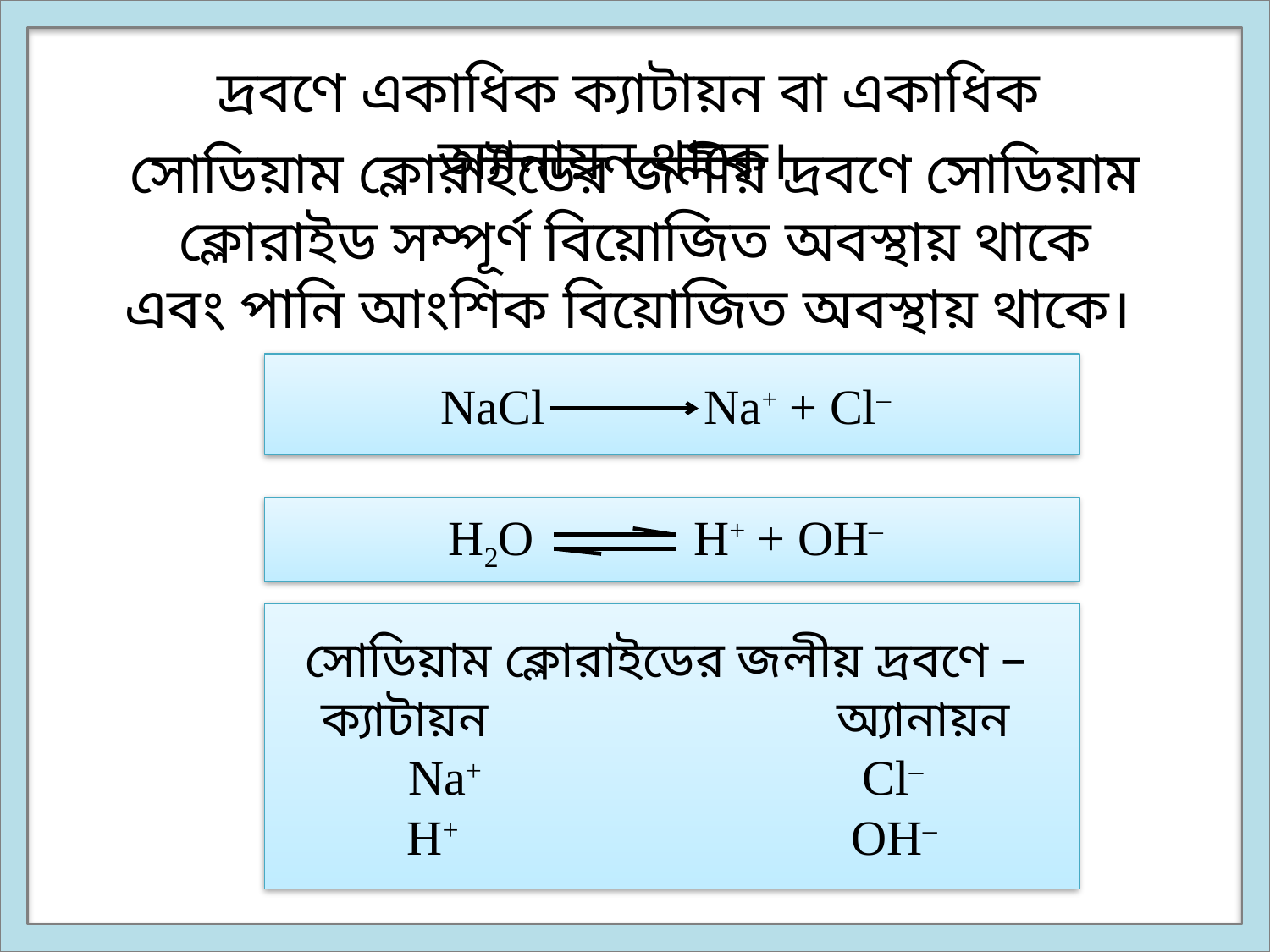

দ্রবণে একাধিক ক্যাটায়ন বা একাধিক অ্যানায়ন থাকে।
সোডিয়াম ক্লোরাইডের জলীয় দ্রবণে সোডিয়াম ক্লোরাইড সম্পূর্ণ বিয়োজিত অবস্থায় থাকে এবং পানি আংশিক বিয়োজিত অবস্থায় থাকে।
NaCl             Na+ + Cl–
H2O             H+ + OH–
সোডিয়াম ক্লোরাইডের জলীয় দ্রবণে –
ক্যাটায়ন                           অ্যানায়ন
Na+                               Cl–
 H+                                OH–